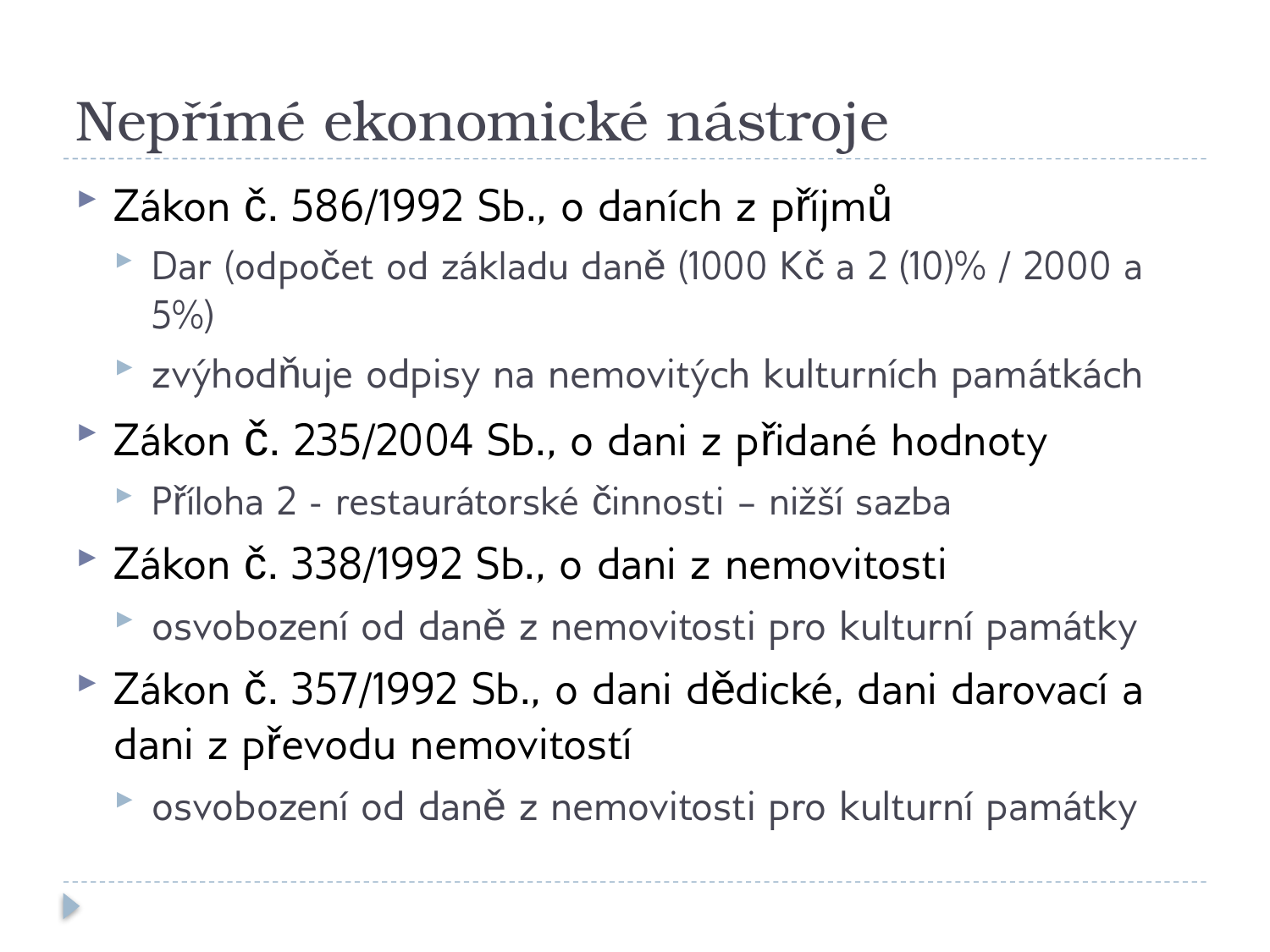

# Nepřímé ekonomické nástroje
Zákon č. 586/1992 Sb., o daních z příjmů
Dar (odpočet od základu daně (1000 Kč a 2 (10)% / 2000 a 5%)
zvýhodňuje odpisy na nemovitých kulturních památkách
Zákon č. 235/2004 Sb., o dani z přidané hodnoty
Příloha 2 - restaurátorské činnosti – nižší sazba
Zákon č. 338/1992 Sb., o dani z nemovitosti
osvobození od daně z nemovitosti pro kulturní památky
Zákon č. 357/1992 Sb., o dani dědické, dani darovací a dani z převodu nemovitostí
osvobození od daně z nemovitosti pro kulturní památky